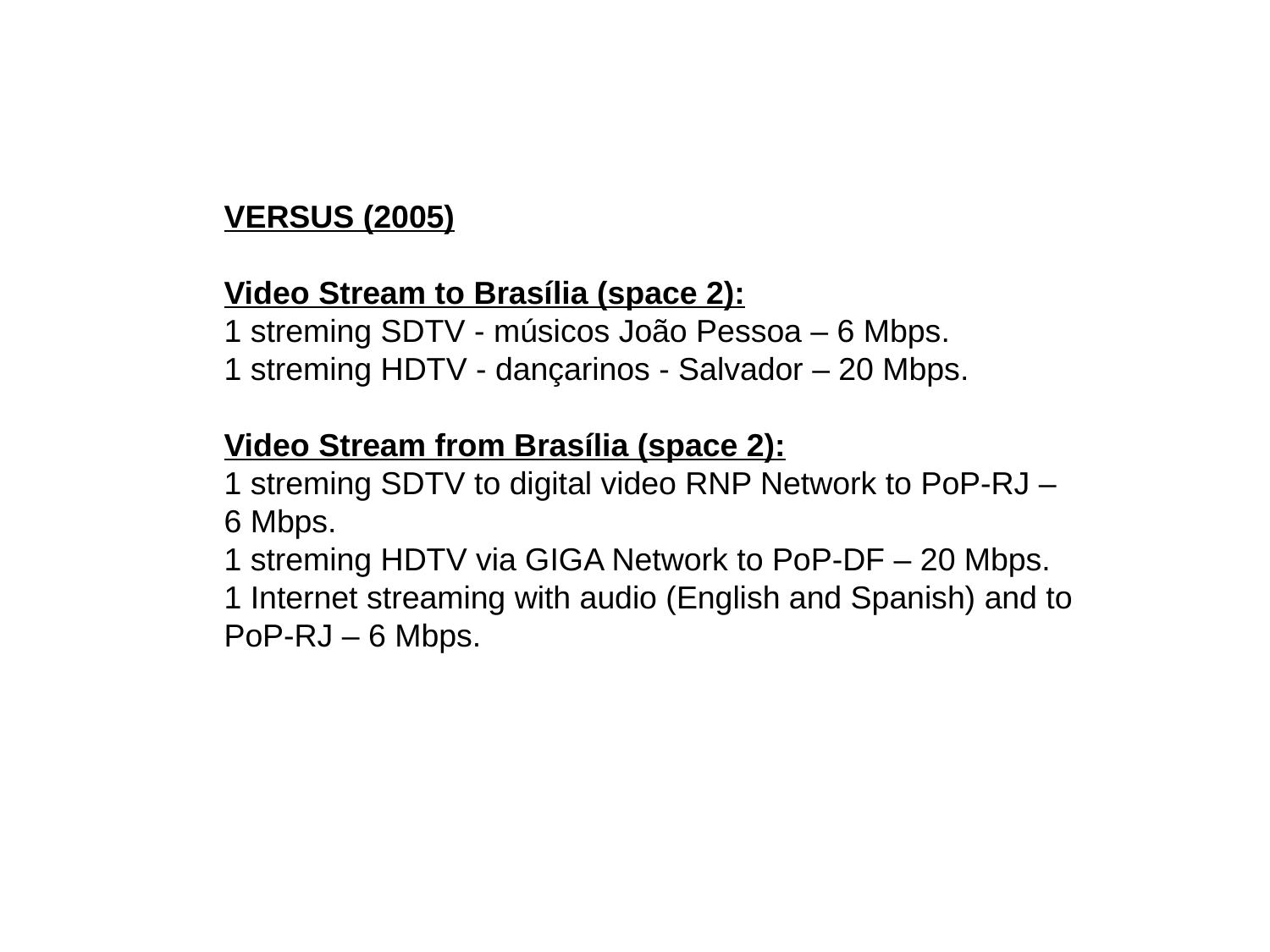

VERSUS (2005)

Video Stream to Brasília (space 2):
1 streming SDTV - músicos João Pessoa – 6 Mbps.
1 streming HDTV - dançarinos - Salvador – 20 Mbps.

Video Stream from Brasília (space 2):
1 streming SDTV to digital video RNP Network to PoP-RJ – 6 Mbps.
1 streming HDTV via GIGA Network to PoP-DF – 20 Mbps.
1 Internet streaming with audio (English and Spanish) and to PoP-RJ – 6 Mbps.